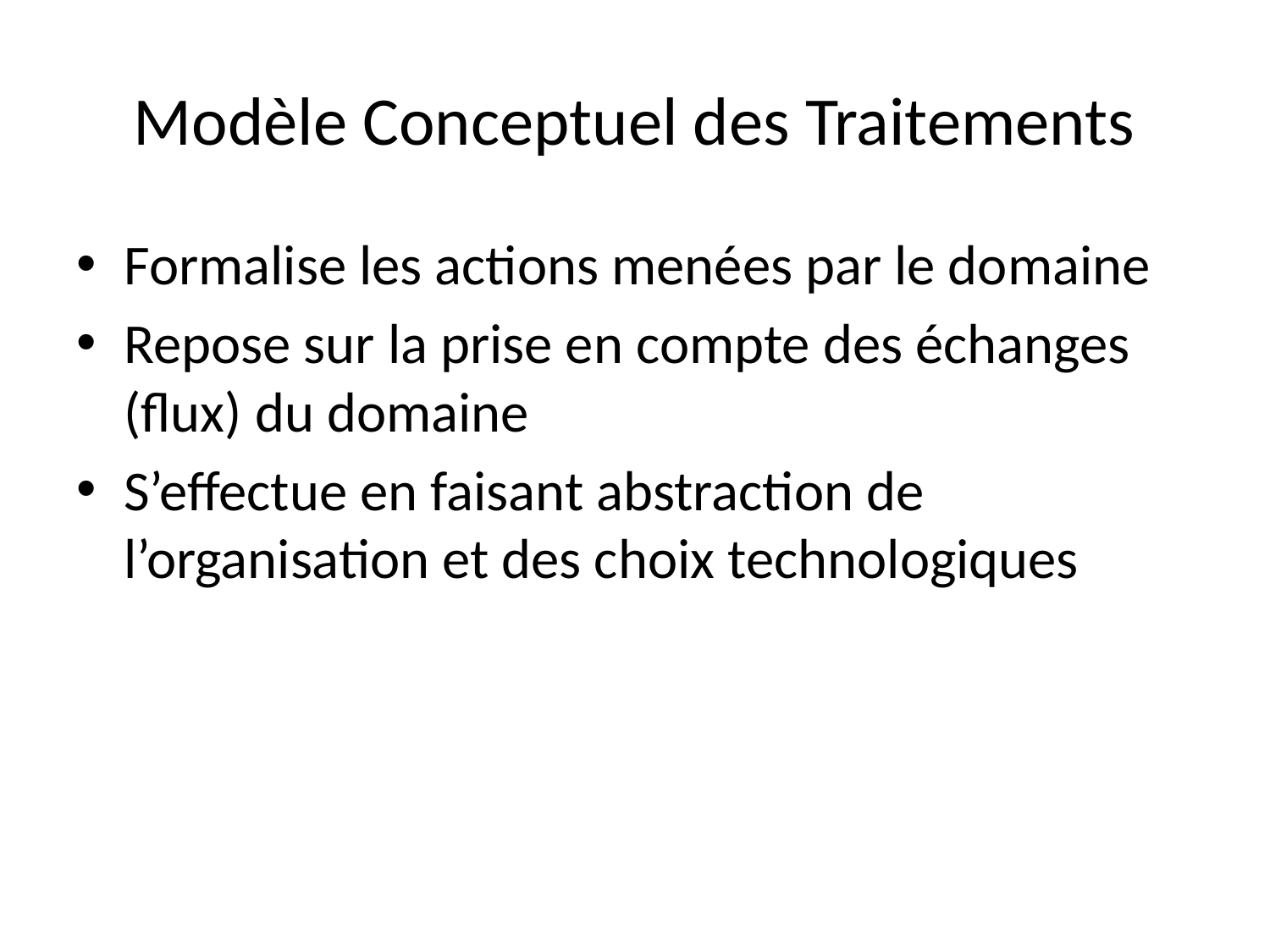

# Modèle Conceptuel des Traitements
Formalise les actions menées par le domaine
Repose sur la prise en compte des échanges (flux) du domaine
S’effectue en faisant abstraction de l’organisation et des choix technologiques